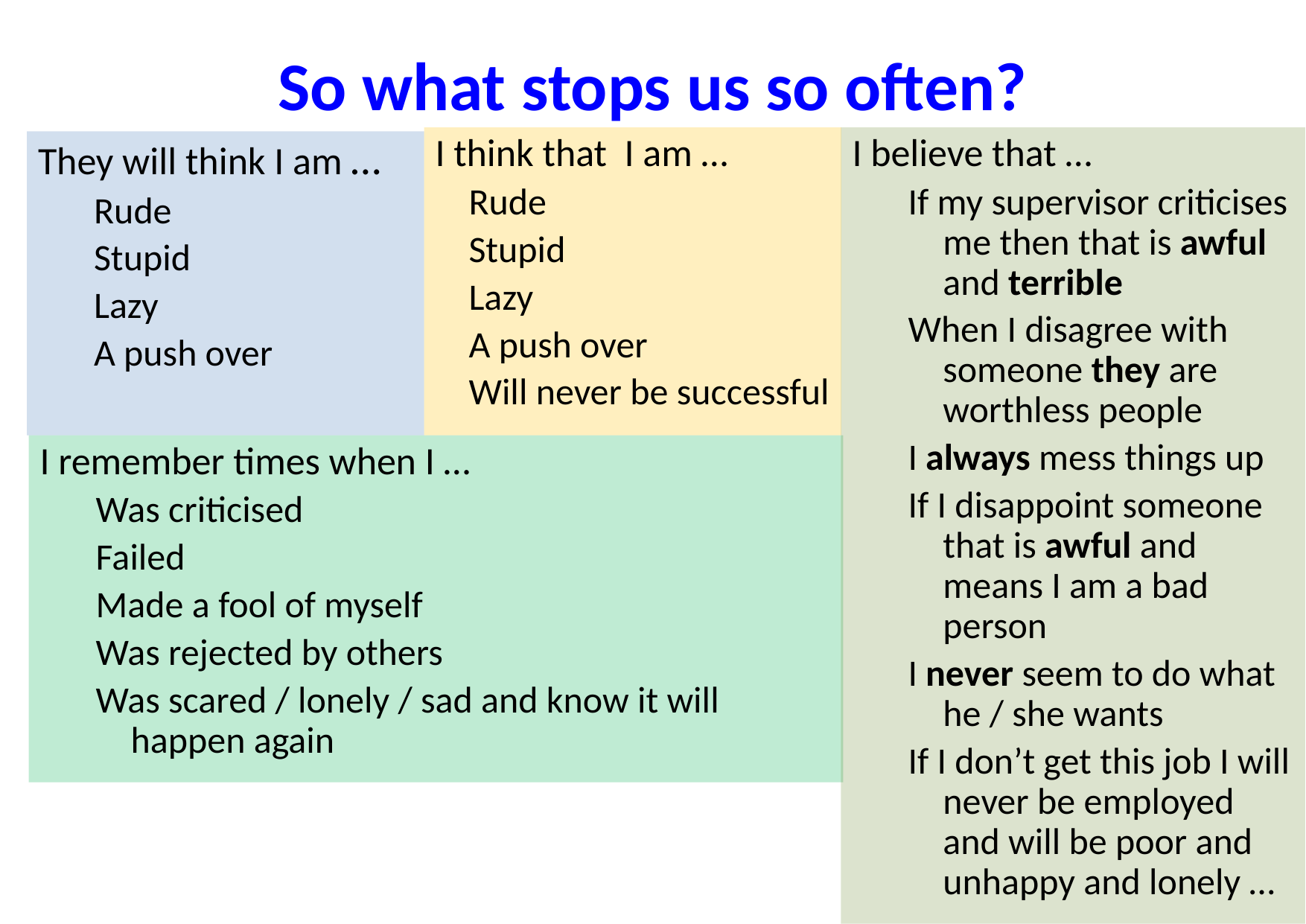

# So what stops us so often?
I think that  I am …
Rude
Stupid
Lazy
A push over
Will never be successful

I believe that …
If my supervisor criticises me then that is awful and terrible
When I disagree with someone they are worthless people
I always mess things up
If I disappoint someone that is awful and means I am a bad person
I never seem to do what he / she wants
If I don’t get this job I will never be employed and will be poor and unhappy and lonely …

They will think I am …
Rude
Stupid
Lazy
A push over

I remember times when I …
Was criticised
Failed
Made a fool of myself
Was rejected by others
Was scared / lonely / sad and know it will happen again